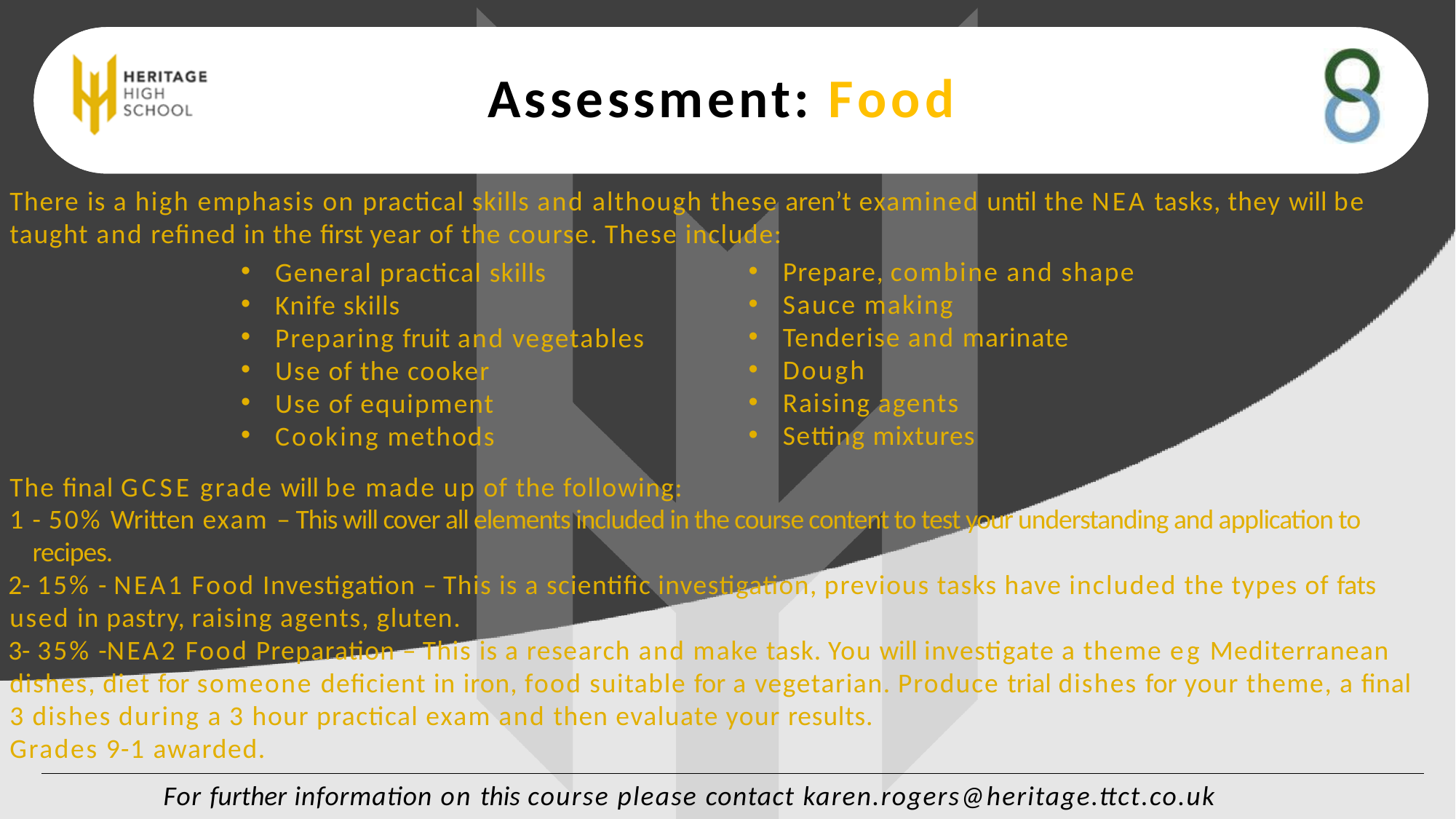

# Assessment: Food
There is a high emphasis on practical skills and although these aren’t examined until the NEA tasks, they will be
taught and refined in the first year of the course. These include:
Prepare, combine and shape
Sauce making
Tenderise and marinate
Dough
Raising agents
Setting mixtures
General practical skills
Knife skills
Preparing fruit and vegetables
Use of the cooker
Use of equipment
Cooking methods
The final GCSE grade will be made up of the following:
- 50% Written exam – This will cover all elements included in the course content to test your understanding and application to recipes.
- 15% - NEA1 Food Investigation – This is a scientific investigation, previous tasks have included the types of fats used in pastry, raising agents, gluten.
- 35% -NEA2 Food Preparation – This is a research and make task. You will investigate a theme eg Mediterranean dishes, diet for someone deficient in iron, food suitable for a vegetarian. Produce trial dishes for your theme, a final 3 dishes during a 3 hour practical exam and then evaluate your results.
Grades 9-1 awarded.

For further information on this course please contact karen.rogers@heritage.ttct.co.uk